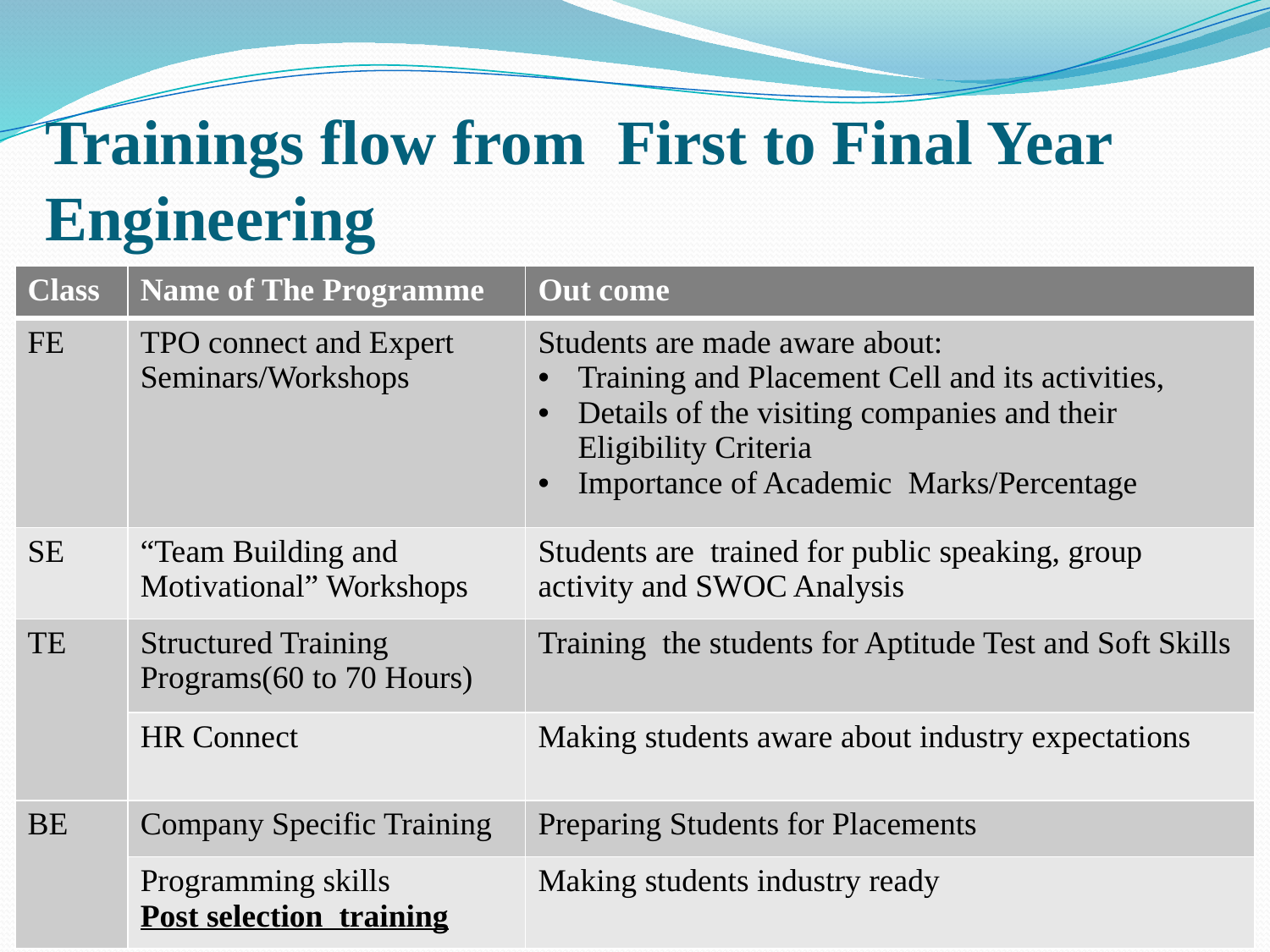

# Trainings flow from  First to Final Year Engineering
| Class | Name of The Programme | Out come |
| --- | --- | --- |
| FE | TPO connect and Expert Seminars/Workshops | Students are made aware about: Training and Placement Cell and its activities, Details of the visiting companies and their Eligibility Criteria Importance of Academic Marks/Percentage |
| SE | “Team Building and Motivational” Workshops | Students are trained for public speaking, group activity and SWOC Analysis |
| TE | Structured Training Programs(60 to 70 Hours) | Training the students for Aptitude Test and Soft Skills |
|  | HR Connect | Making students aware about industry expectations |
| BE | Company Specific Training | Preparing Students for Placements |
|  | Programming skills Post selection training | Making students industry ready |
9